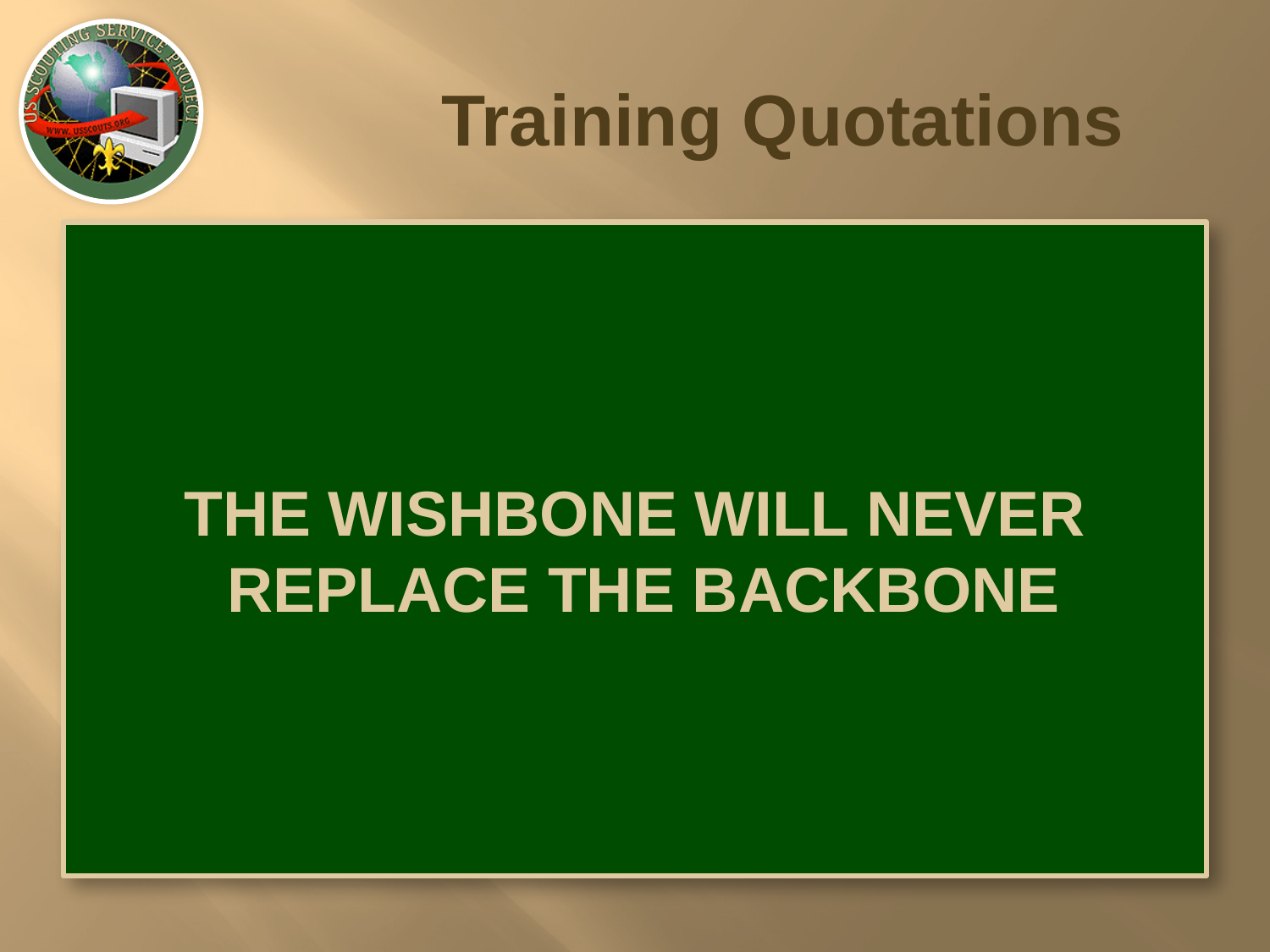

# Training Quotations
THE WISHBONE WILL NEVER
 REPLACE THE BACKBONE